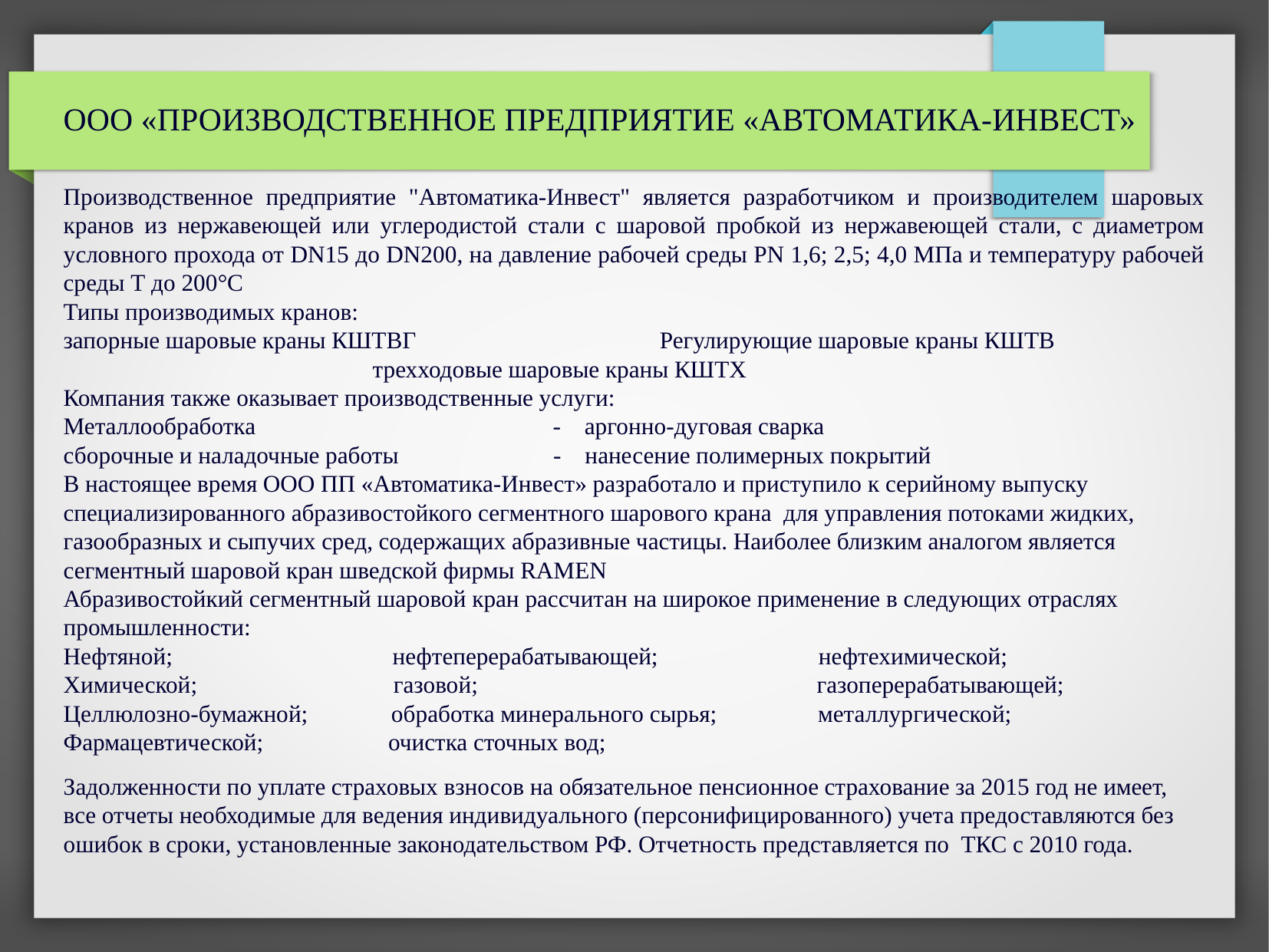

ООО «ПРОИЗВОДСТВЕННОЕ ПРЕДПРИЯТИЕ «АВТОМАТИКА-ИНВЕСТ»
Производственное предприятие "Автоматика-Инвест" является разработчиком и производителем шаровых кранов из нержавеющей или углеродистой стали с шаровой пробкой из нержавеющей стали, с диаметром условного прохода от DN15 до DN200, на давление рабочей среды РN 1,6; 2,5; 4,0 МПа и температуру рабочей среды Т до 200°С
Типы производимых кранов:
запорные шаровые краны КШТВГ                                         Регулирующие шаровые краны КШТВ
                                                    трехходовые шаровые краны КШТХ
Компания также оказывает производственные услуги:
Металлообработка                                                  -    аргонно-дуговая сварка
сборочные и наладочные работы                          -    нанесение полимерных покрытий
В настоящее время ООО ПП «Автоматика-Инвест» разработало и приступило к серийному выпуску специализированного абразивостойкого сегментного шарового крана  для управления потоками жидких, газообразных и сыпучих сред, содержащих абразивные частицы. Наиболее близким аналогом является сегментный шаровой кран шведской фирмы RAMEN
Абразивостойкий сегментный шаровой кран рассчитан на широкое применение в следующих отраслях промышленности:
Нефтяной;                                     нефтеперерабатывающей;                           нефтехимической;
Химической;                                 газовой;                                                         газоперерабатывающей;
Целлюлозно-бумажной;              обработка минерального сырья;                 металлургической;
Фармацевтической;                     очистка сточных вод;

Задолженности по уплате страховых взносов на обязательное пенсионное страхование за 2015 год не имеет, все отчеты необходимые для ведения индивидуального (персонифицированного) учета предоставляются без ошибок в сроки, установленные законодательством РФ. Отчетность представляется по  ТКС с 2010 года.